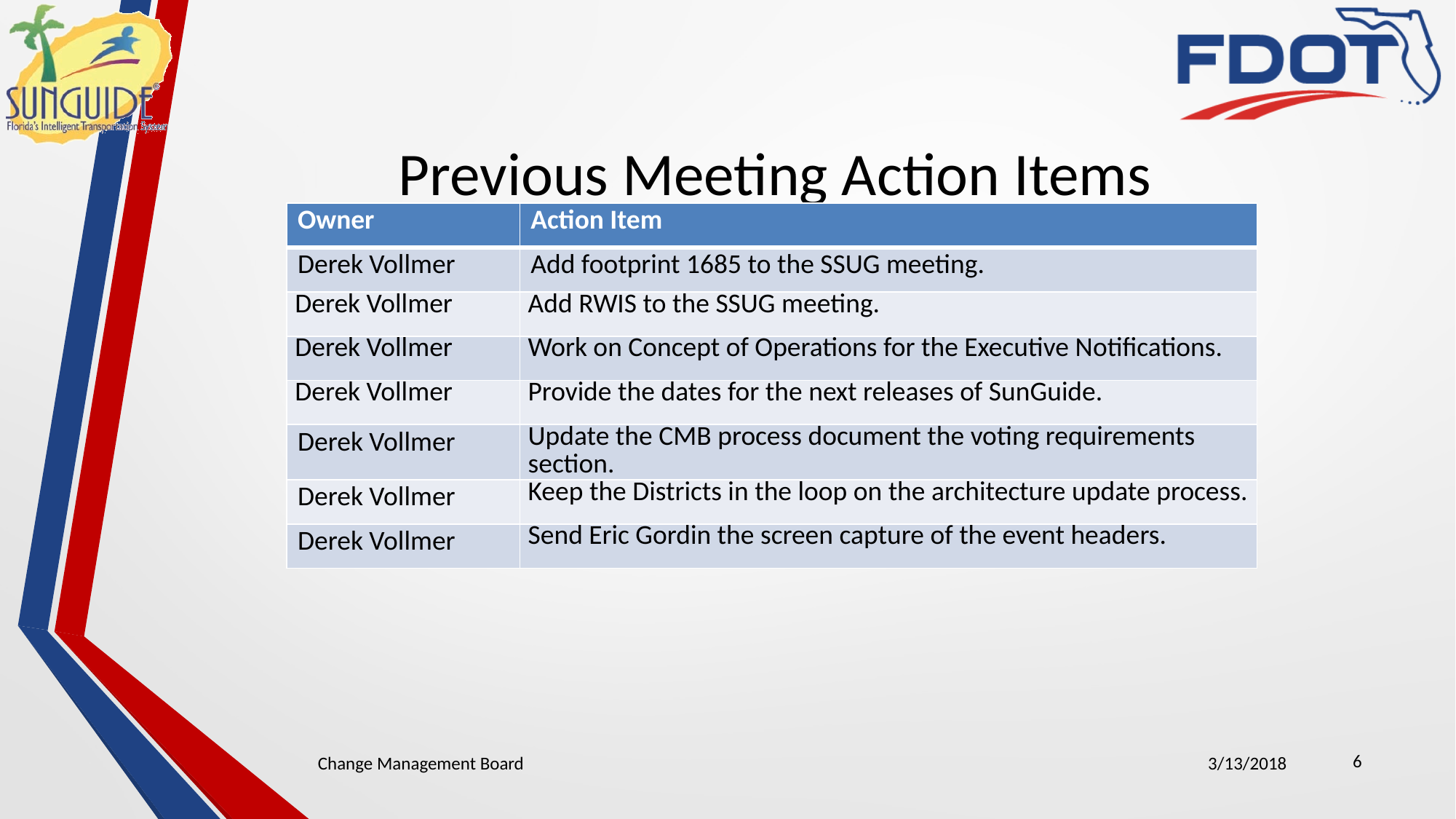

# Previous Meeting Action Items
| Owner | Action Item |
| --- | --- |
| Derek Vollmer | Add footprint 1685 to the SSUG meeting. |
| Derek Vollmer | Add RWIS to the SSUG meeting. |
| Derek Vollmer | Work on Concept of Operations for the Executive Notifications. |
| Derek Vollmer | Provide the dates for the next releases of SunGuide. |
| Derek Vollmer | Update the CMB process document the voting requirements section. |
| Derek Vollmer | Keep the Districts in the loop on the architecture update process. |
| Derek Vollmer | Send Eric Gordin the screen capture of the event headers. |
6
Change Management Board
3/13/2018